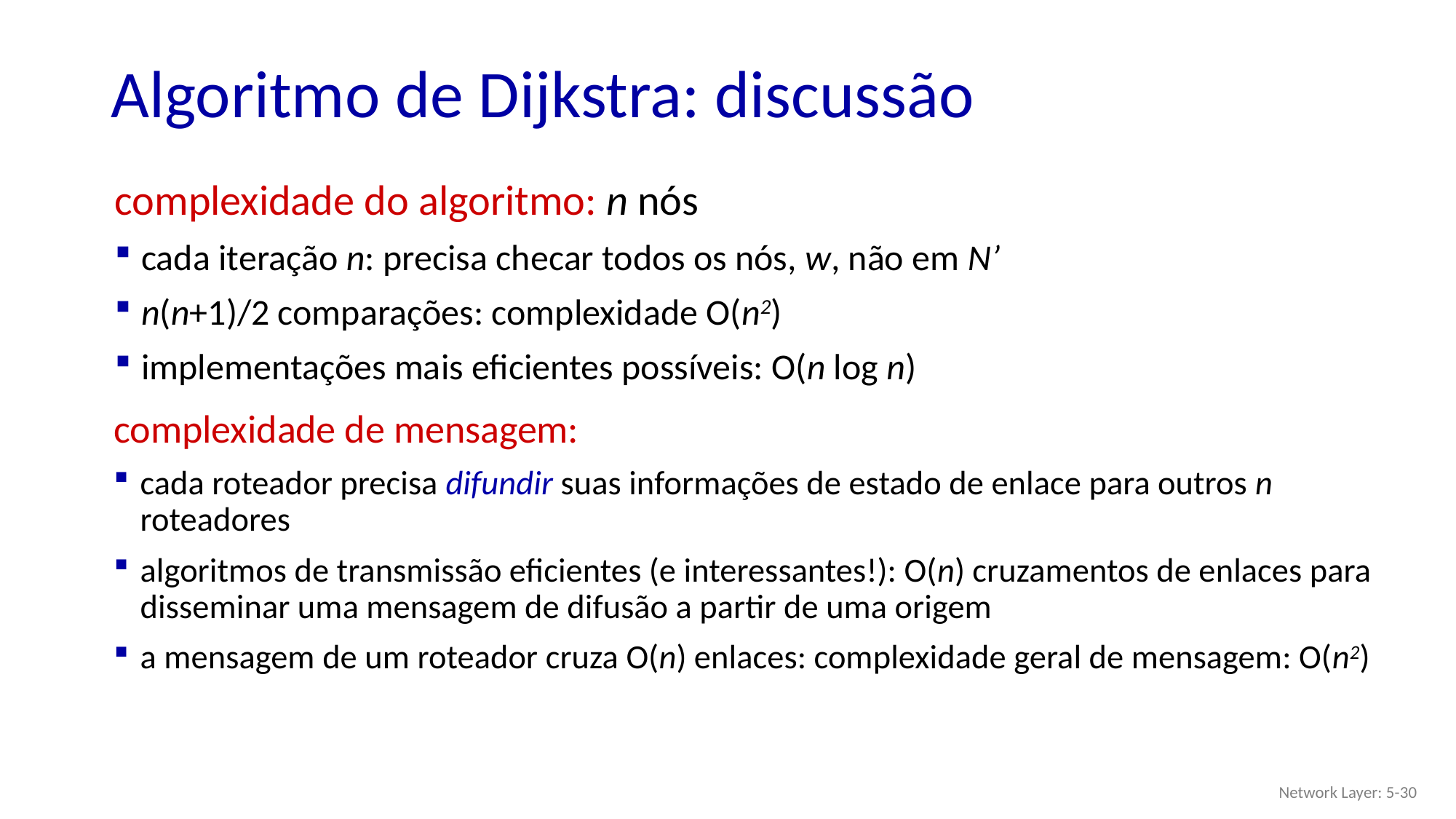

# Algoritmo de Dijkstra: discussão
complexidade do algoritmo: n nós
cada iteração n: precisa checar todos os nós, w, não em N’
n(n+1)/2 comparações: complexidade O(n2)
implementações mais eficientes possíveis: O(n log n)
complexidade de mensagem:
cada roteador precisa difundir suas informações de estado de enlace para outros n roteadores
algoritmos de transmissão eficientes (e interessantes!): O(n) cruzamentos de enlaces para disseminar uma mensagem de difusão a partir de uma origem
a mensagem de um roteador cruza O(n) enlaces: complexidade geral de mensagem: O(n2)
Network Layer: 5-30